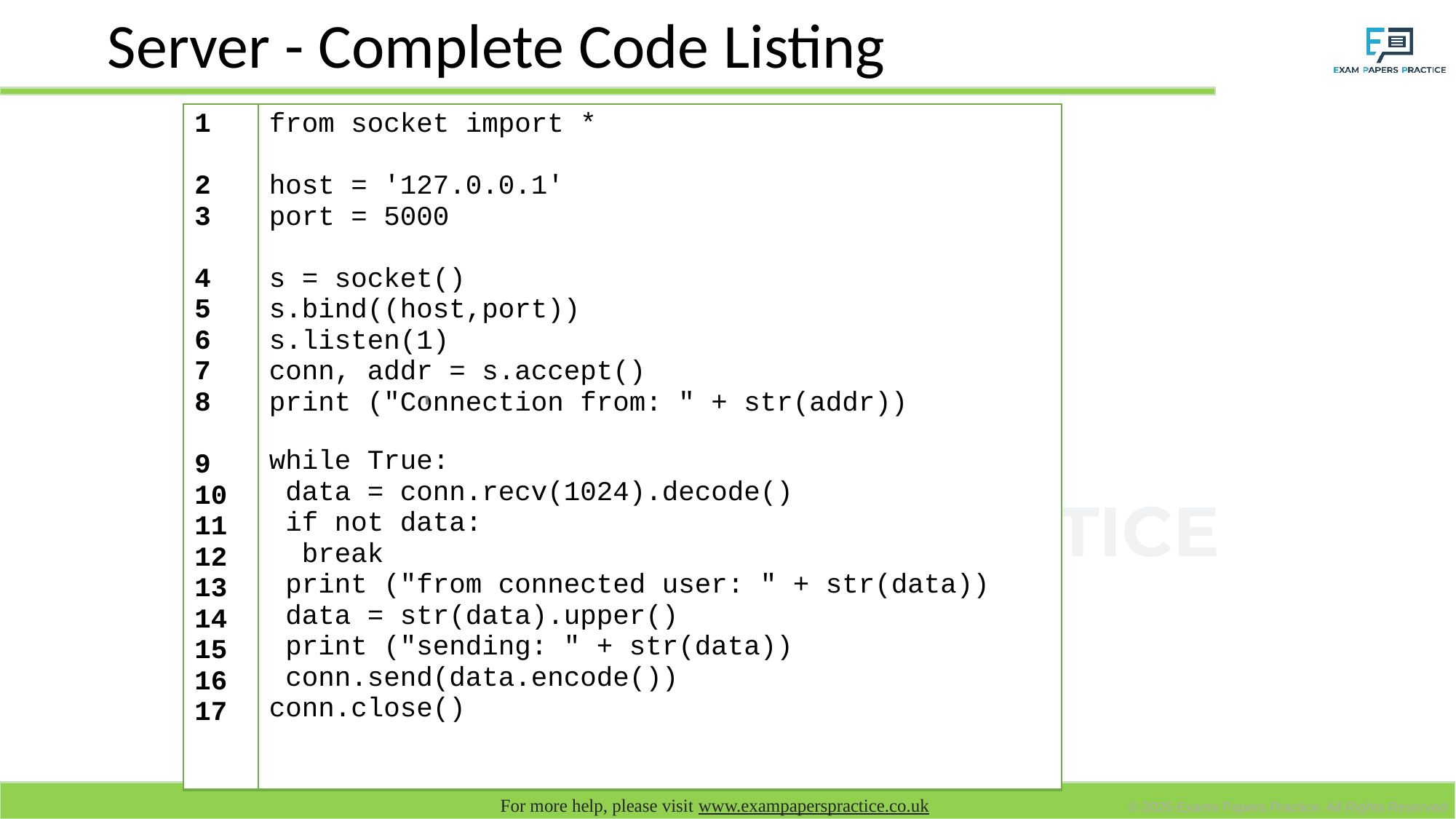

# Server - Complete Code Listing
| 1 2 3 4 5 6 7 8 9 10 11 12 13 14 15 16 17 | from socket import \* host = '127.0.0.1' port = 5000 s = socket() s.bind((host,port)) s.listen(1) conn, addr = s.accept() print ("Connection from: " + str(addr)) while True: data = conn.recv(1024).decode() if not data: break print ("from connected user: " + str(data)) data = str(data).upper() print ("sending: " + str(data)) conn.send(data.encode()) conn.close() |
| --- | --- |
'
'